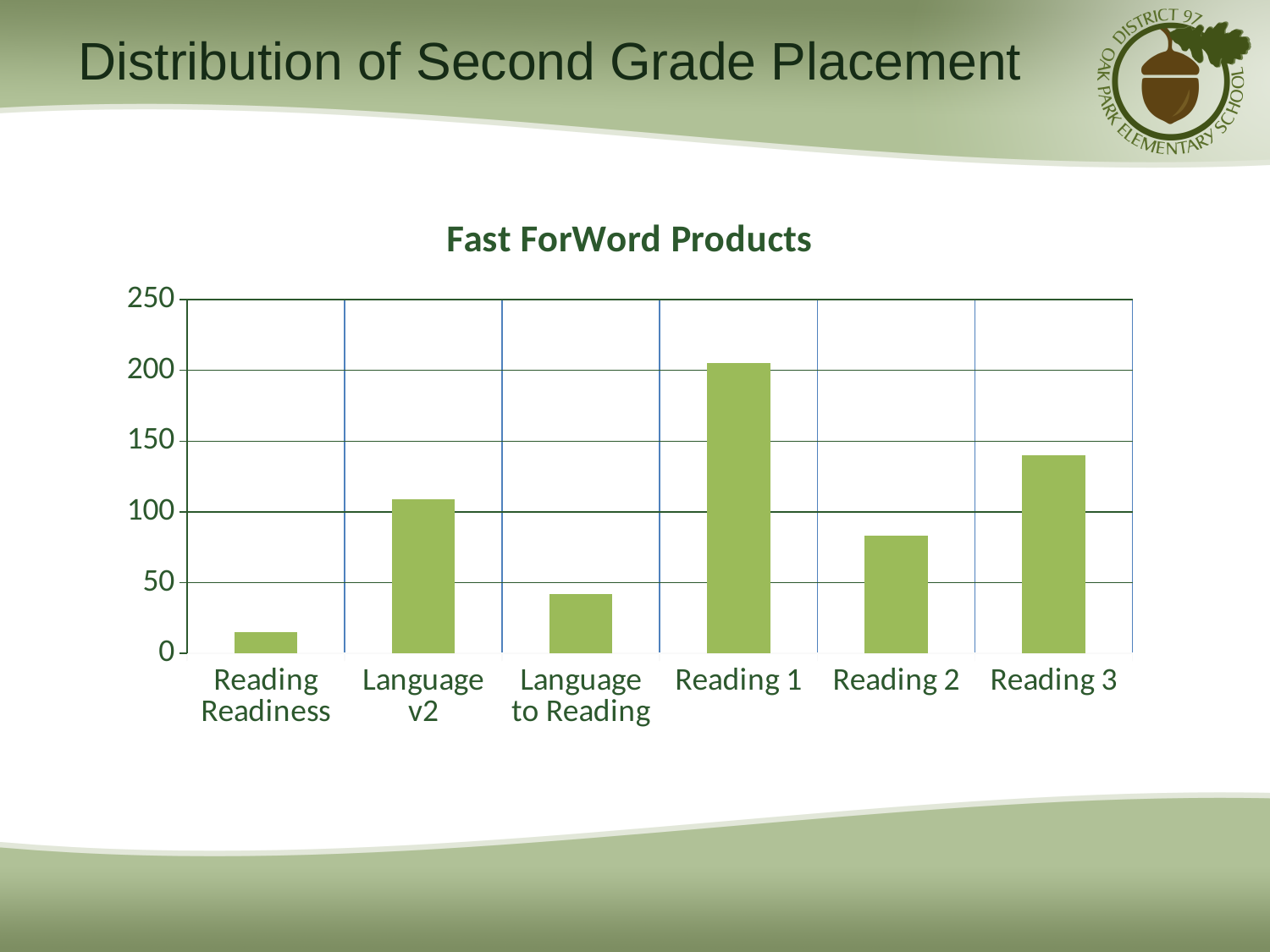

# Distribution of Second Grade Placement

### Chart: Fast ForWord Products

| Category | Series 1 |
|---|---|
| Reading Readiness | 15.0 |
| Language v2 | 109.0 |
| Language to Reading | 42.0 |
| Reading 1 | 205.0 |
| Reading 2 | 83.0 |
| Reading 3 | 140.0 |